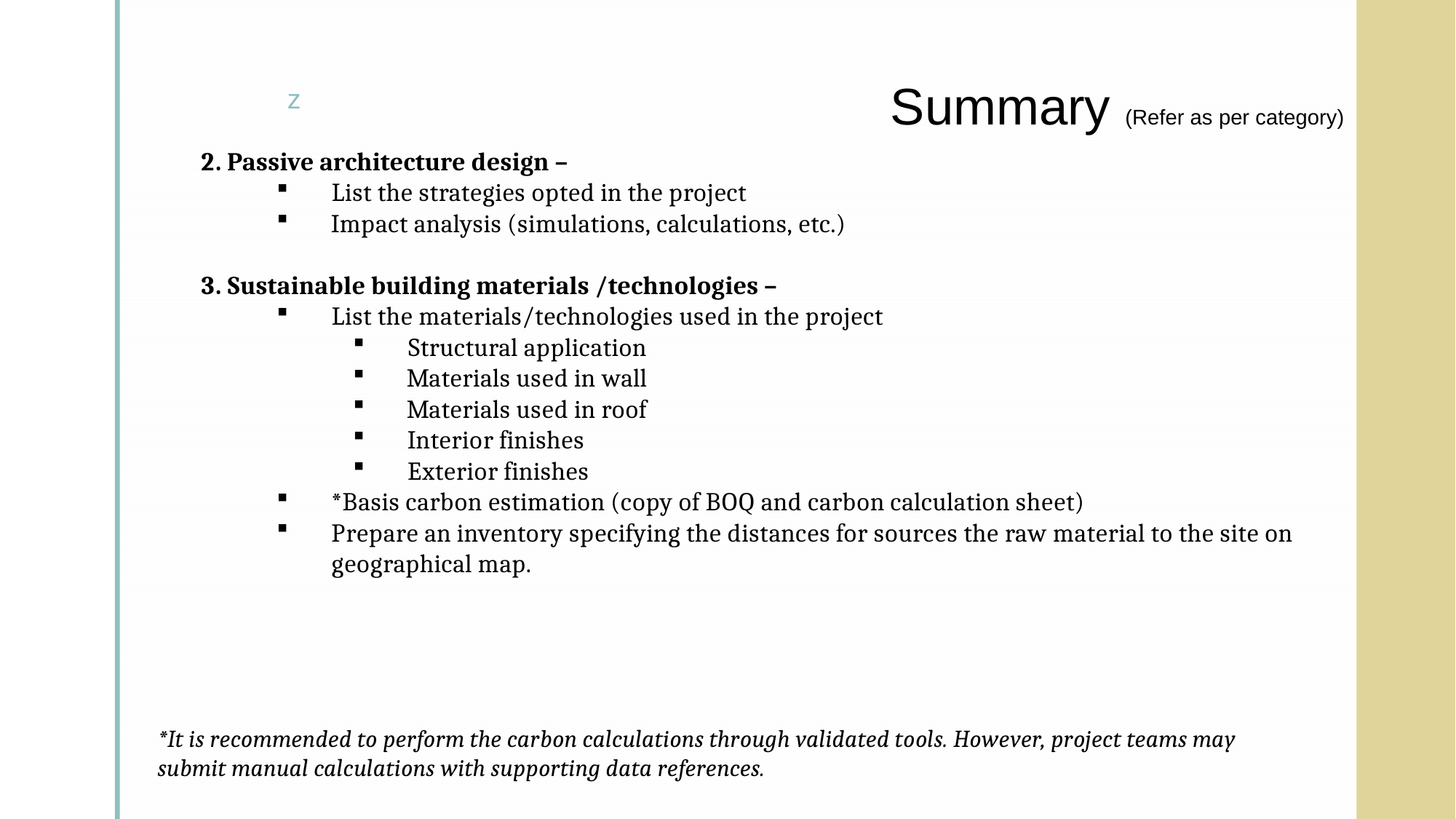

# Summary (Refer as per category)
2. Passive architecture design –
List the strategies opted in the project
Impact analysis (simulations, calculations, etc.)

3. Sustainable building materials /technologies –
List the materials/technologies used in the project
Structural application
Materials used in wall
Materials used in roof
Interior finishes
Exterior finishes
*Basis carbon estimation (copy of BOQ and carbon calculation sheet)
Prepare an inventory specifying the distances for sources the raw material to the site on geographical map.
*It is recommended to perform the carbon calculations through validated tools. However, project teams may submit manual calculations with supporting data references.